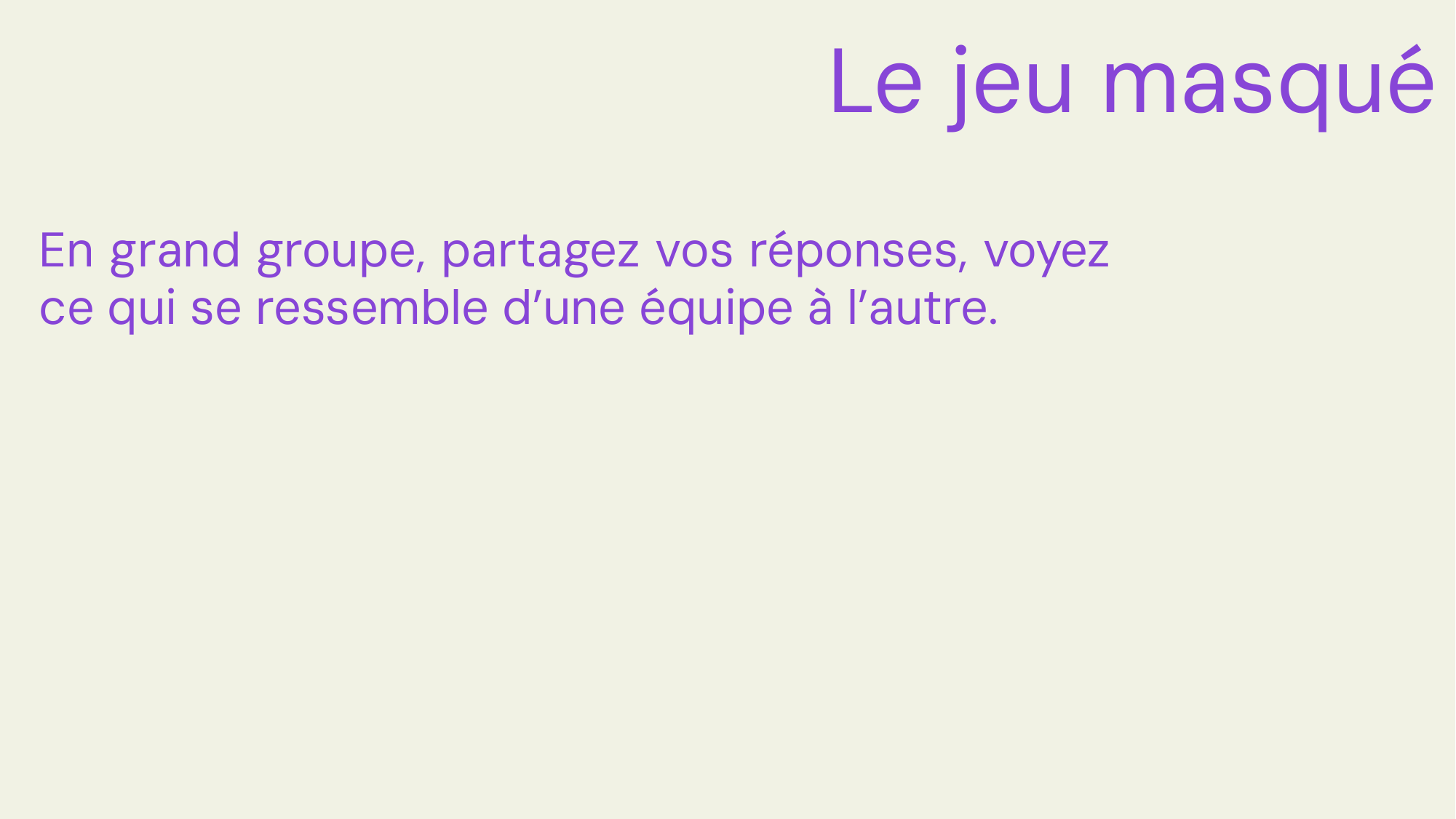

Le jeu masqué
En grand groupe, partagez vos réponses, voyez ce qui se ressemble d’une équipe à l’autre.